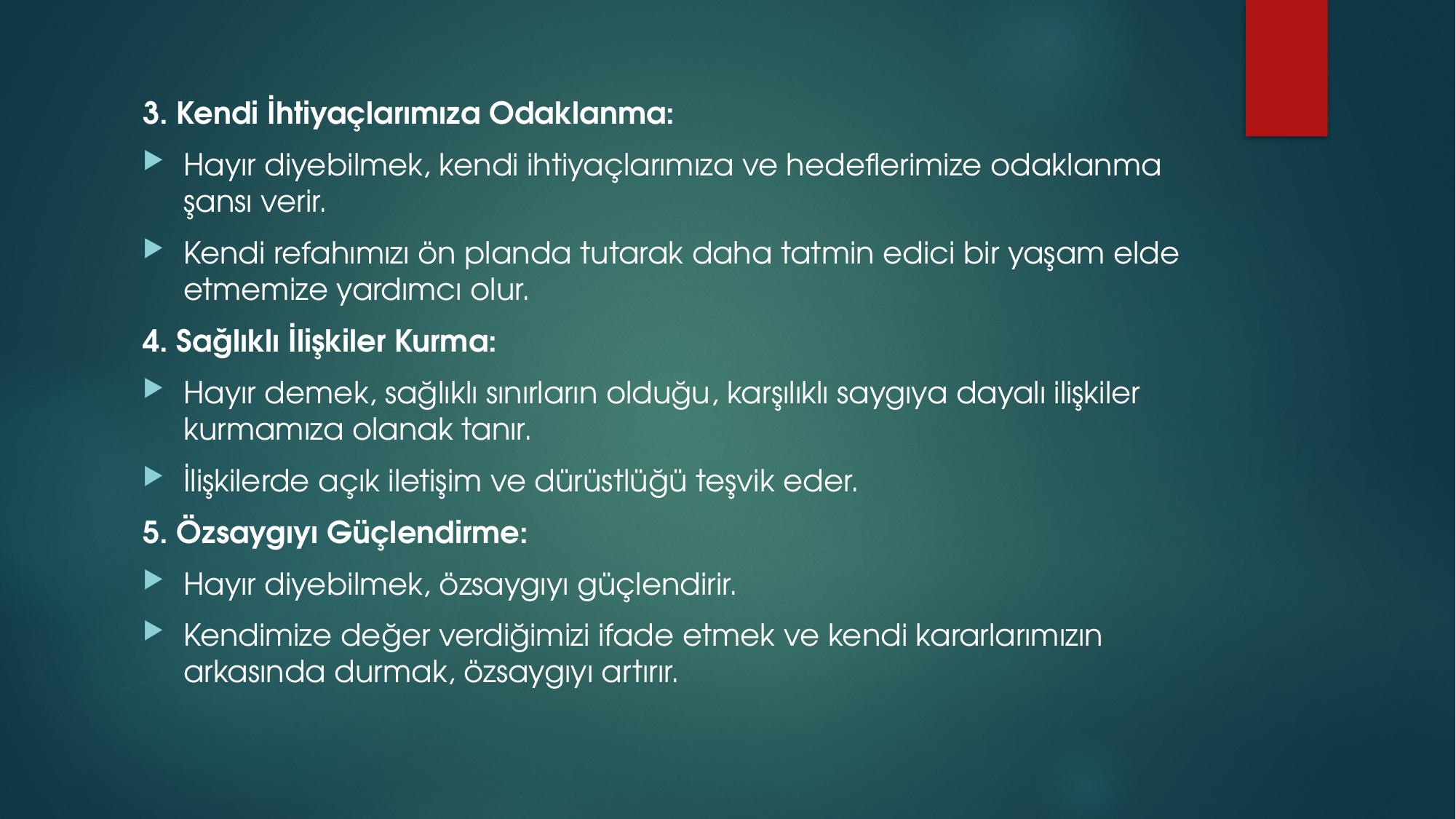

3. Kendi İhtiyaçlarımıza Odaklanma:
Hayır diyebilmek, kendi ihtiyaçlarımıza ve hedeflerimize odaklanma şansı verir.
Kendi refahımızı ön planda tutarak daha tatmin edici bir yaşam elde etmemize yardımcı olur.
4. Sağlıklı İlişkiler Kurma:
Hayır demek, sağlıklı sınırların olduğu, karşılıklı saygıya dayalı ilişkiler kurmamıza olanak tanır.
İlişkilerde açık iletişim ve dürüstlüğü teşvik eder.
5. Özsaygıyı Güçlendirme:
Hayır diyebilmek, özsaygıyı güçlendirir.
Kendimize değer verdiğimizi ifade etmek ve kendi kararlarımızın arkasında durmak, özsaygıyı artırır.